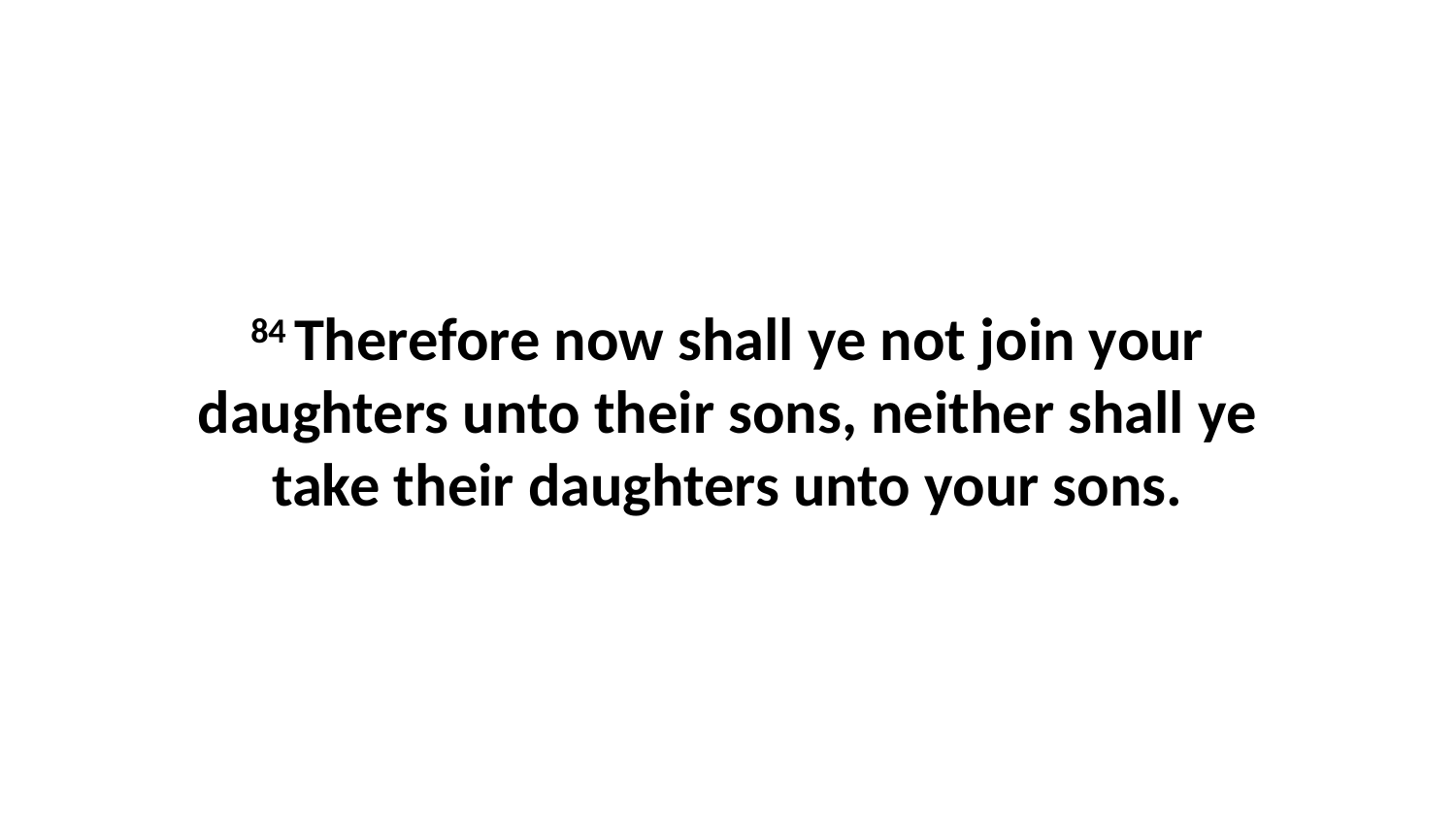

84 Therefore now shall ye not join your daughters unto their sons, neither shall ye take their daughters unto your sons.